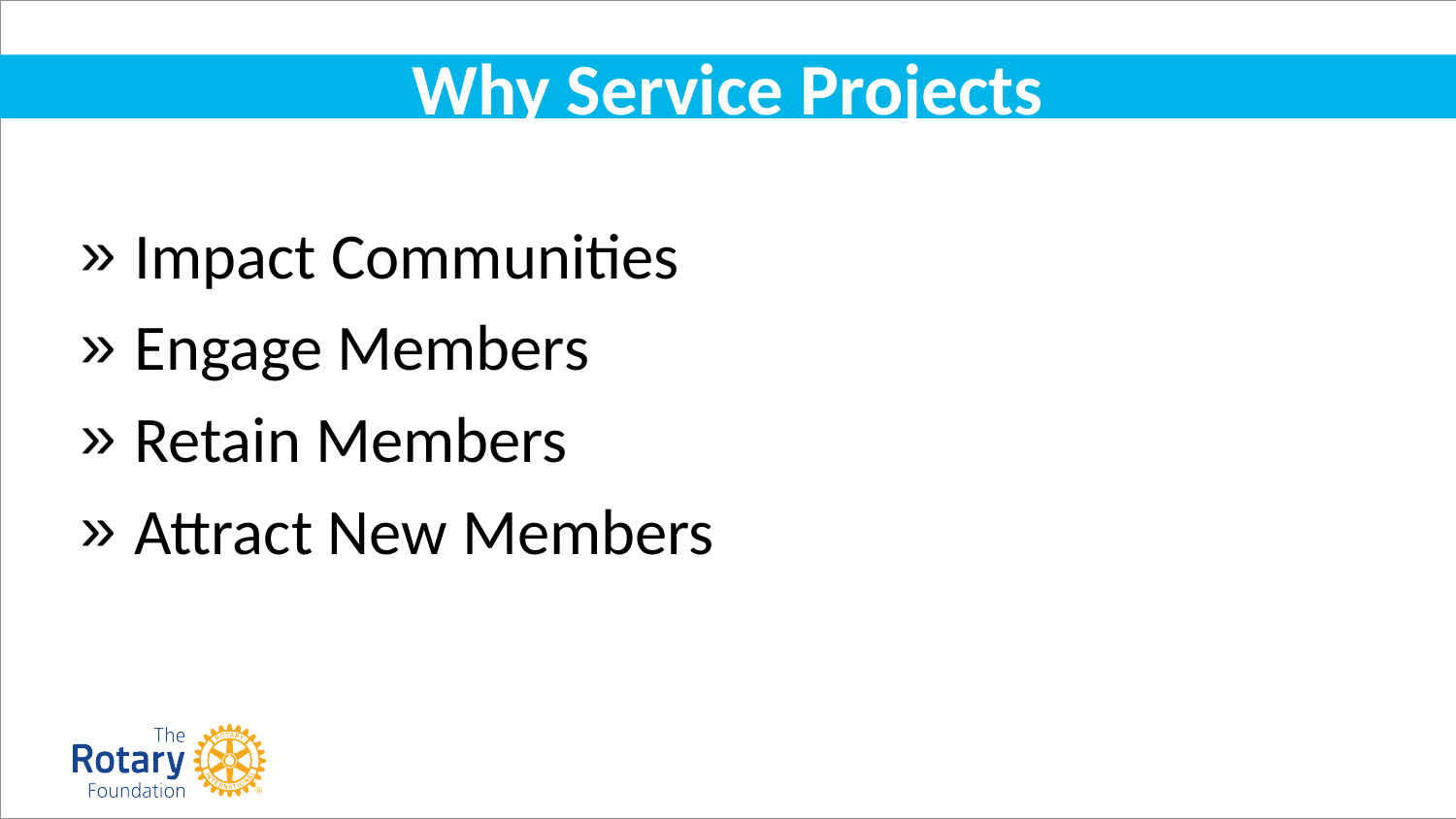

Why Service Projects
Impact Communities
Engage Members
Retain Members
Attract New Members